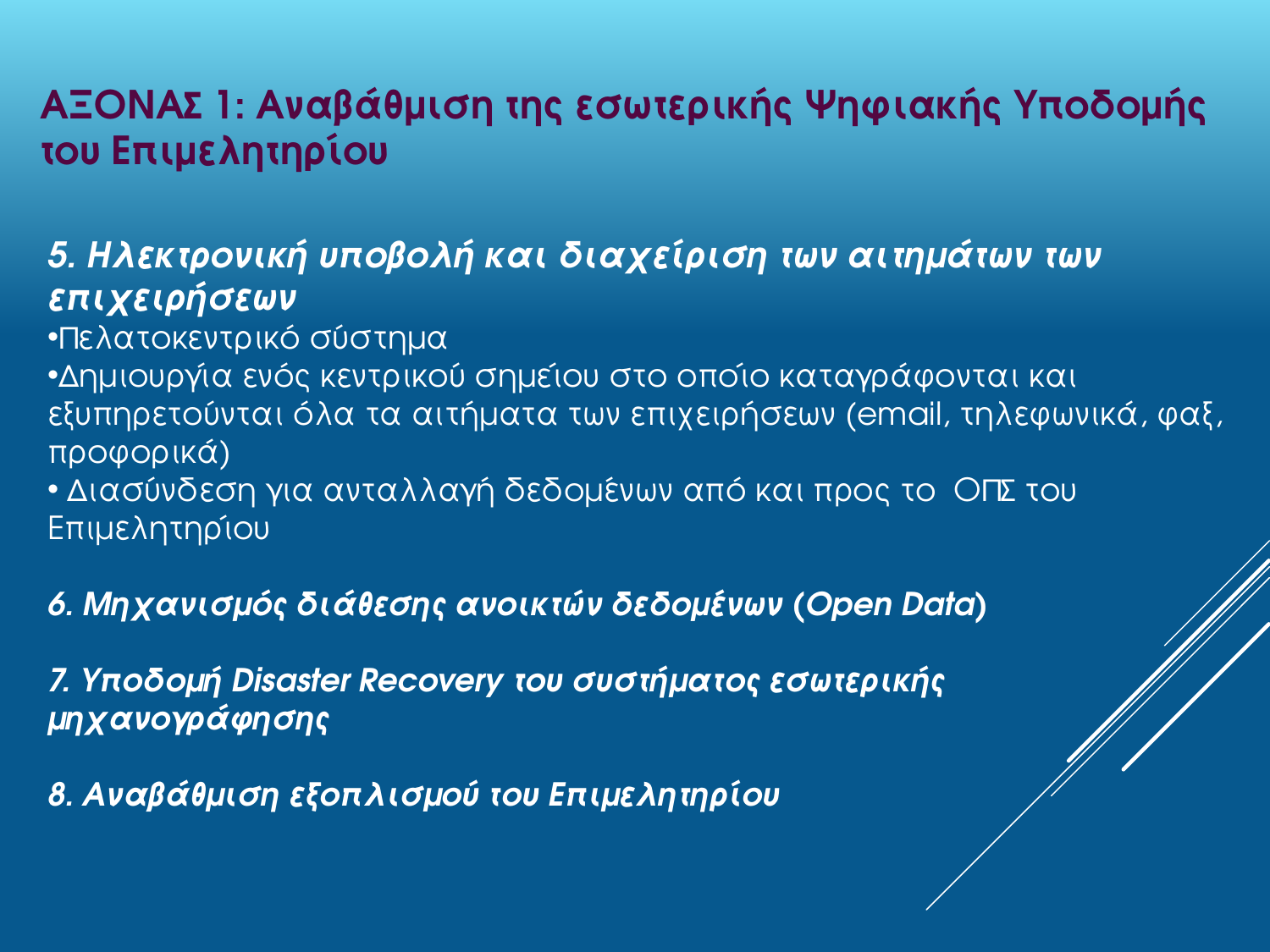

ΑΞΟΝΑΣ 1: Αναβάθμιση της εσωτερικής Ψηφιακής Υποδομής του Επιμελητηρίου
5. Ηλεκτρονική υποβολή και διαχείριση των αιτημάτων των επιχειρήσεων
Πελατοκεντρικό σύστημα
Δημιουργία ενός κεντρικού σημείου στο οποίο καταγράφονται και εξυπηρετούνται όλα τα αιτήματα των επιχειρήσεων (email, τηλεφωνικά, φαξ, προφορικά)
 Διασύνδεση για ανταλλαγή δεδομένων από και προς το  ΟΠΣ του Επιμελητηρίου

6. Μηχανισμός διάθεσης ανοικτών δεδομένων (Open Data)

7. Υποδομή Disaster Recovery του συστήματος εσωτερικής μηχανογράφησης

8. Αναβάθμιση εξοπλισμού του Επιμελητηρίου

#